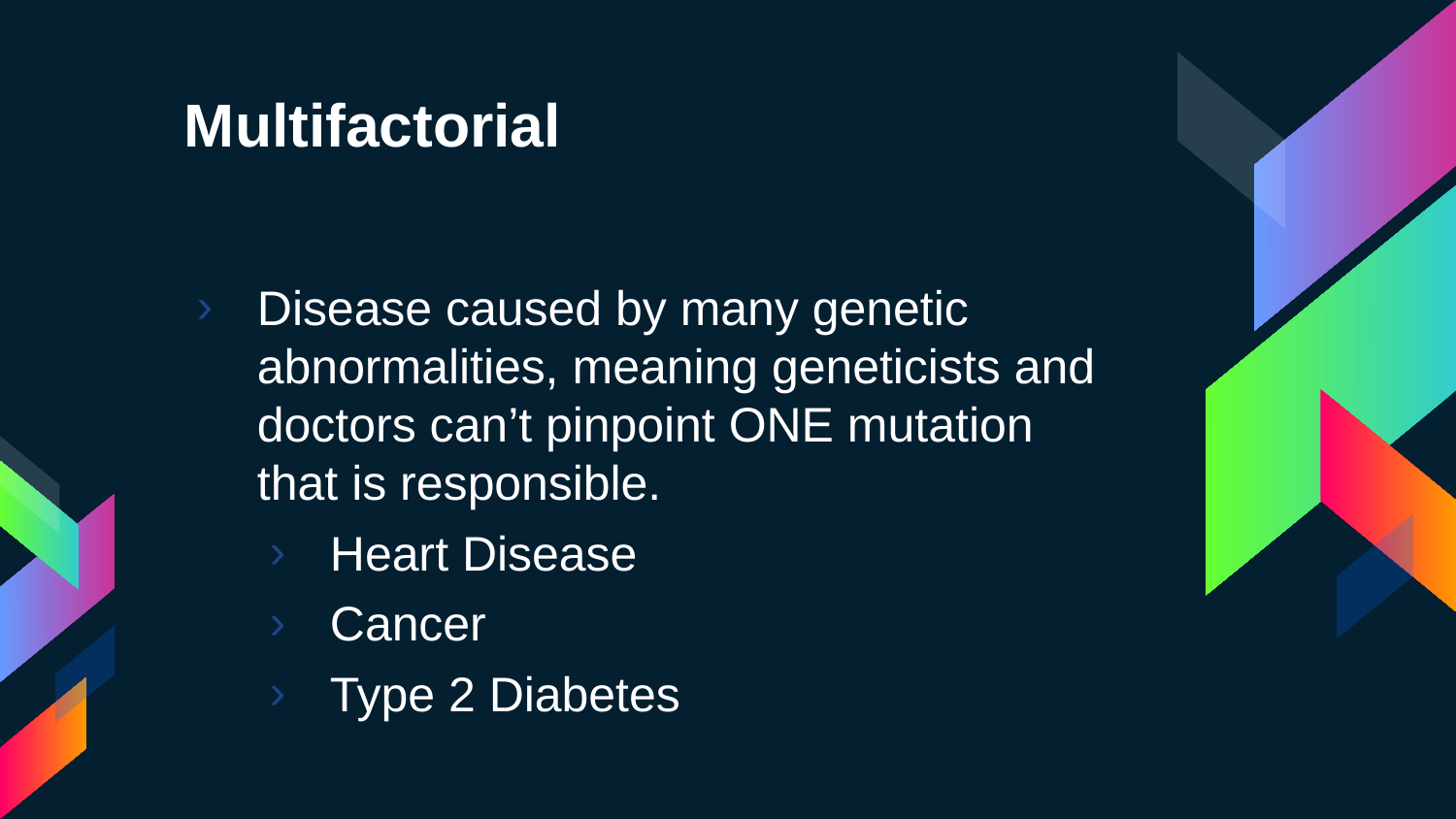

# Multifactorial
Disease caused by many genetic abnormalities, meaning geneticists and doctors can’t pinpoint ONE mutation that is responsible.
Heart Disease
Cancer
Type 2 Diabetes